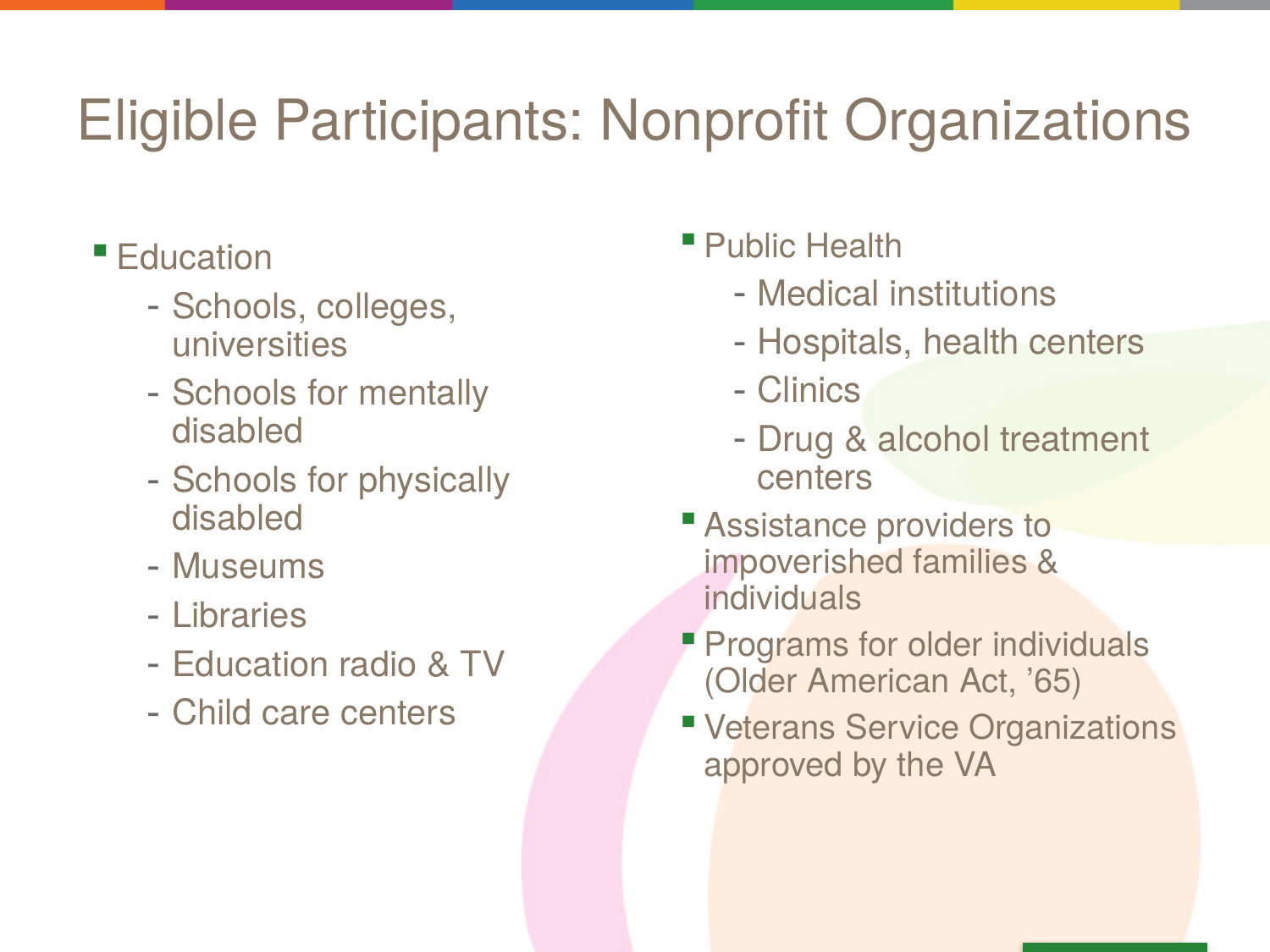

# Eligible Participants: Nonprofit Organizations
Public Health
Medical institutions
Hospitals, health centers
Clinics
Drug & alcohol treatment centers
Assistance providers to impoverished families & individuals
Programs for older individuals (Older American Act, ’65)
Veterans Service Organizations approved by the VA

Education
Schools, colleges, universities
Schools for mentally disabled
Schools for physically disabled
Museums
Libraries
Education radio & TV
Child care centers